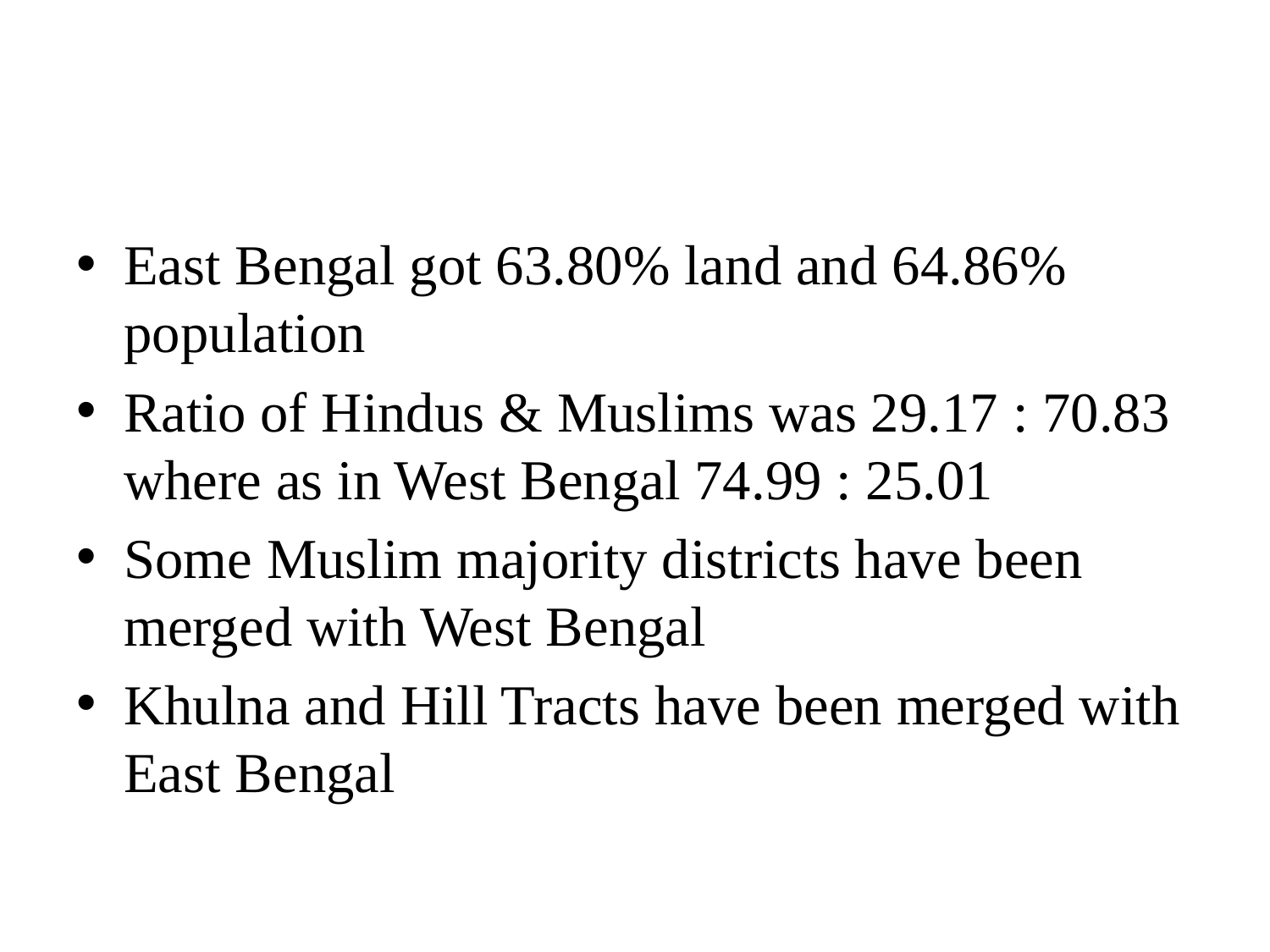

#
East Bengal got 63.80% land and 64.86% population
Ratio of Hindus & Muslims was 29.17 : 70.83 where as in West Bengal 74.99 : 25.01
Some Muslim majority districts have been merged with West Bengal
Khulna and Hill Tracts have been merged with East Bengal